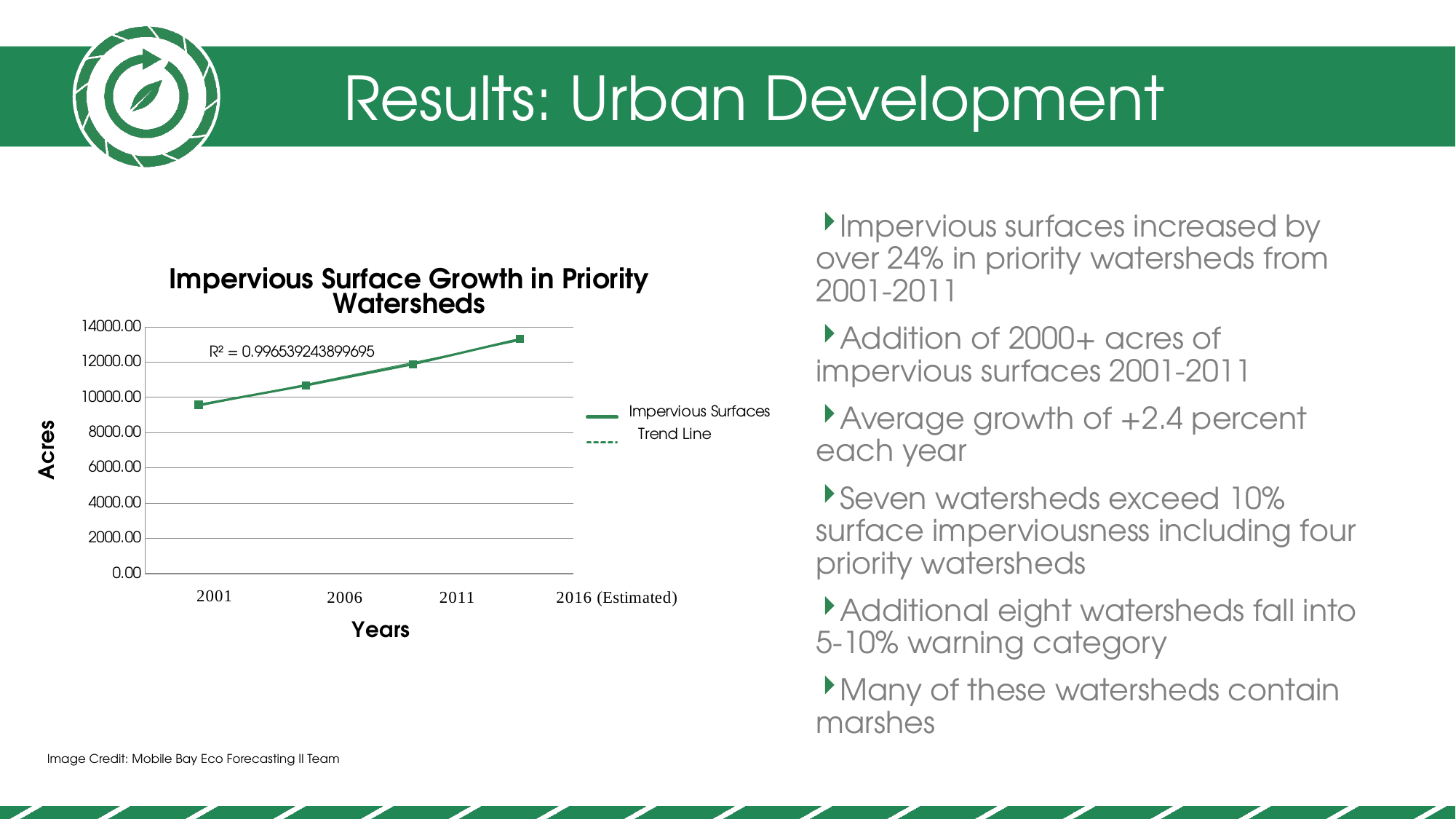

Results: Urban Development
Impervious surfaces increased by over 24% in priority watersheds from 2001-2011
Addition of 2000+ acres of impervious surfaces 2001-2011
Average growth of +2.4 percent each year
Seven watersheds exceed 10% surface imperviousness including four priority watersheds
Additional eight watersheds fall into 5-10% warning category
Many of these watersheds contain marshes

### Chart: Impervious Surface Growth in Priority Watersheds

| Category |  |
|---|---|
Image Credit: Mobile Bay Eco Forecasting II Team